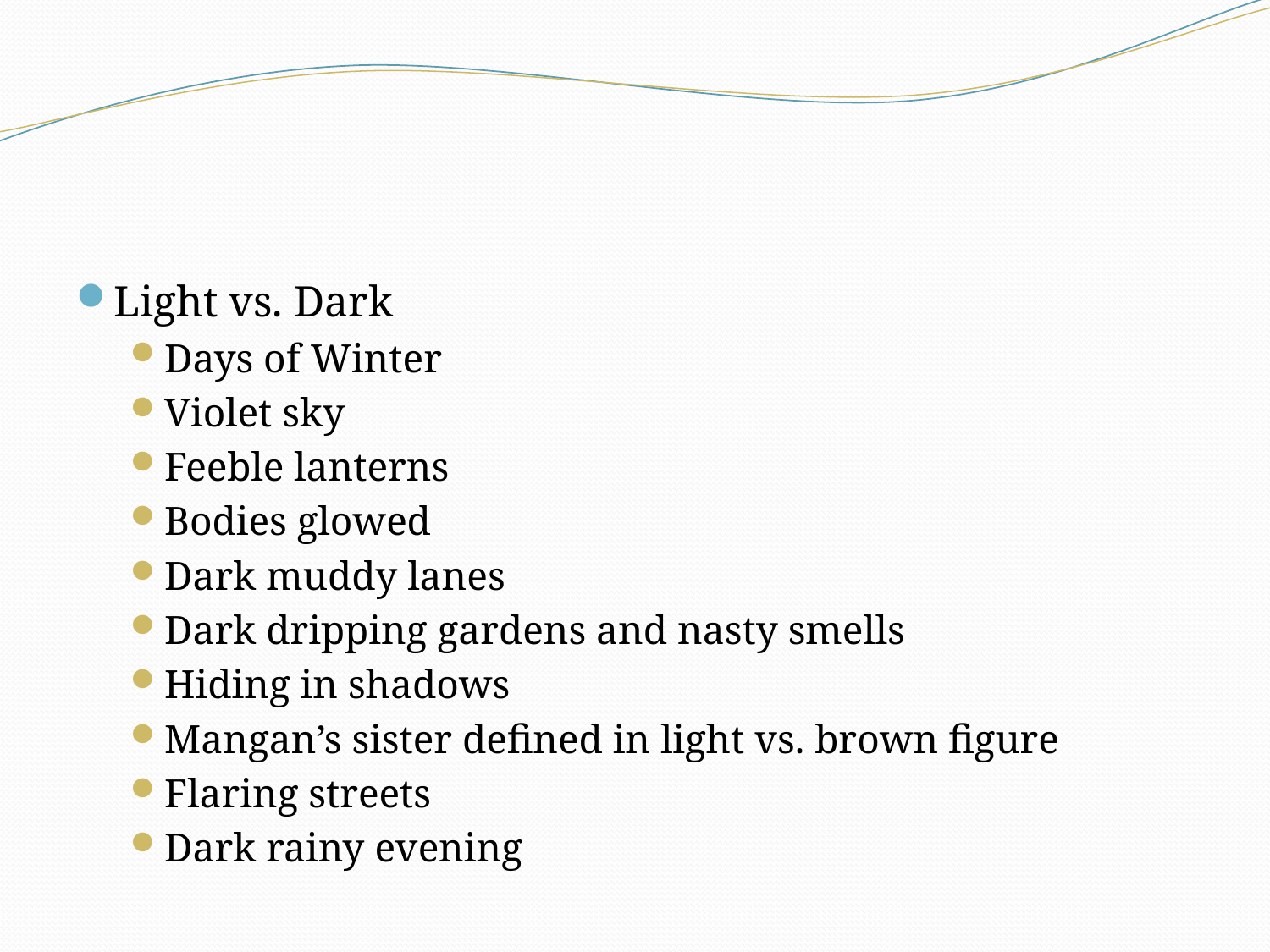

#
Light vs. Dark
Days of Winter
Violet sky
Feeble lanterns
Bodies glowed
Dark muddy lanes
Dark dripping gardens and nasty smells
Hiding in shadows
Mangan’s sister defined in light vs. brown figure
Flaring streets
Dark rainy evening